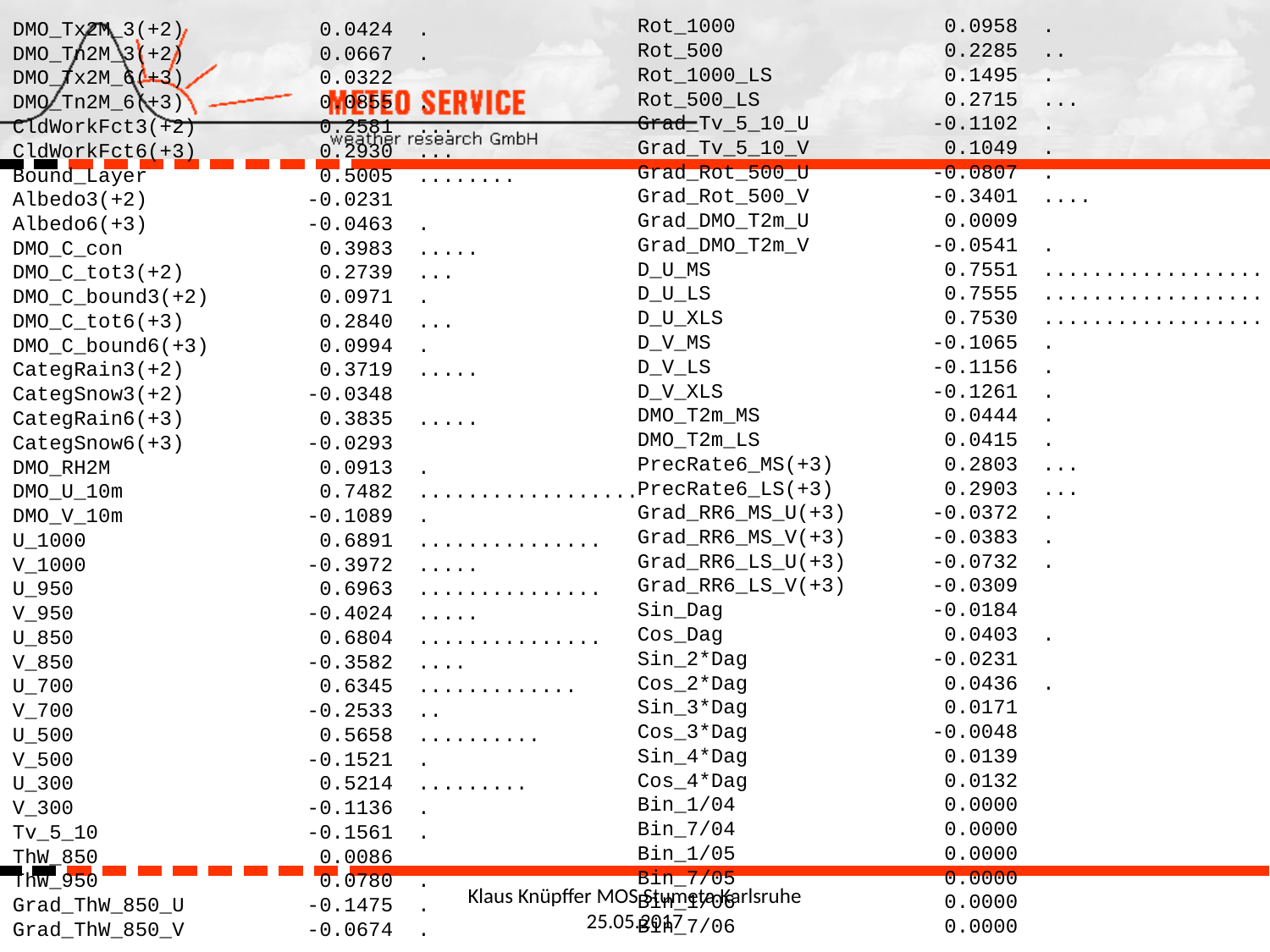

Rot_1000                 0.0958  .
Rot_500                  0.2285  ..
Rot_1000_LS              0.1495  .
Rot_500_LS               0.2715  ...
Grad_Tv_5_10_U          -0.1102  .
Grad_Tv_5_10_V           0.1049  .
Grad_Rot_500_U          -0.0807  .
Grad_Rot_500_V          -0.3401  ....
Grad_DMO_T2m_U           0.0009
Grad_DMO_T2m_V          -0.0541  .
D_U_MS                   0.7551  ..................
D_U_LS                   0.7555  ..................
D_U_XLS                  0.7530  ..................
D_V_MS                  -0.1065  .
D_V_LS                  -0.1156  .
D_V_XLS                 -0.1261  .
DMO_T2m_MS               0.0444  .
DMO_T2m_LS               0.0415  .
PrecRate6_MS(+3)         0.2803  ...
PrecRate6_LS(+3)         0.2903  ...
Grad_RR6_MS_U(+3)       -0.0372  .
Grad_RR6_MS_V(+3)       -0.0383  .
Grad_RR6_LS_U(+3)       -0.0732  .
Grad_RR6_LS_V(+3)       -0.0309
Sin_Dag                 -0.0184
Cos_Dag                  0.0403  .
Sin_2*Dag               -0.0231
Cos_2*Dag                0.0436  .
Sin_3*Dag                0.0171
Cos_3*Dag               -0.0048
Sin_4*Dag                0.0139
Cos_4*Dag                0.0132
Bin_1/04                 0.0000
Bin_7/04                 0.0000
Bin_1/05                 0.0000
Bin_7/05                 0.0000
Bin_1/06                 0.0000
Bin_7/06                 0.0000
DMO_Tx2M_3(+2)           0.0424  .
DMO_Tn2M_3(+2)           0.0667  .
DMO_Tx2M_6(+3)           0.0322
DMO_Tn2M_6(+3)           0.0855  .
CldWorkFct3(+2)          0.2581  ...
CldWorkFct6(+3)          0.2930  ...
Bound_Layer              0.5005  ........
Albedo3(+2)             -0.0231
Albedo6(+3)             -0.0463  .
DMO_C_con                0.3983  .....
DMO_C_tot3(+2)           0.2739  ...
DMO_C_bound3(+2)         0.0971  .
DMO_C_tot6(+3)           0.2840  ...
DMO_C_bound6(+3)         0.0994  .
CategRain3(+2)           0.3719  .....
CategSnow3(+2)          -0.0348
CategRain6(+3)           0.3835  .....
CategSnow6(+3)          -0.0293
DMO_RH2M                 0.0913  .
DMO_U_10m                0.7482  ..................
DMO_V_10m               -0.1089  .
U_1000                   0.6891  ...............
V_1000                  -0.3972  .....
U_950                    0.6963  ...............
V_950                   -0.4024  .....
U_850                    0.6804  ...............
V_850                   -0.3582  ....
U_700                    0.6345  .............
V_700                   -0.2533  ..
U_500                    0.5658  ..........
V_500                   -0.1521  .
U_300                    0.5214  .........
V_300                   -0.1136  .
Tv_5_10                 -0.1561  .
ThW_850                  0.0086
ThW_950                  0.0780  .
Grad_ThW_850_U          -0.1475  .
Grad_ThW_850_V          -0.0674  .
Klaus Knüpffer MOS Stumeta Karlsruhe 25.05.2017